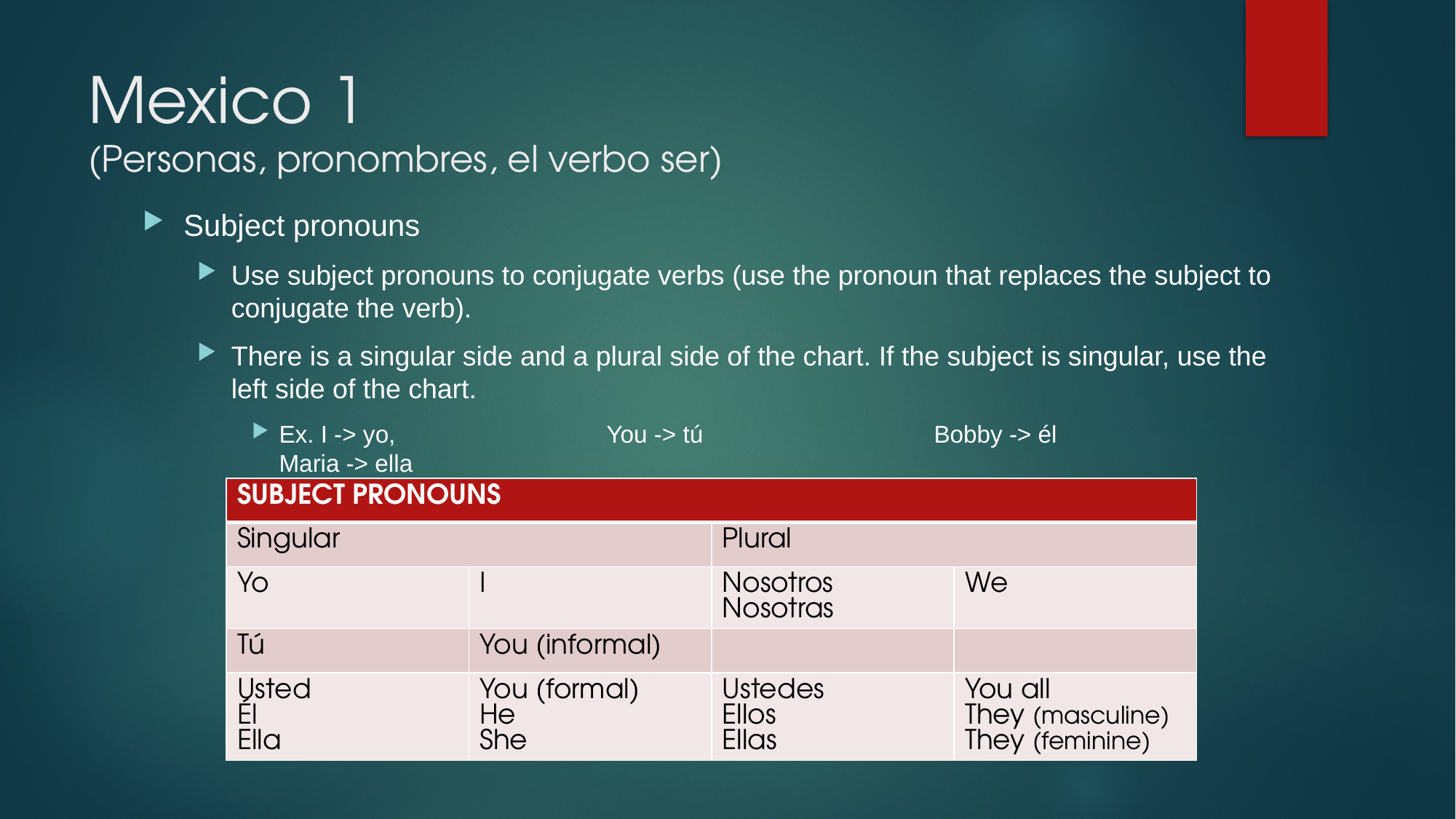

# Mexico 1 (Personas, pronombres, el verbo ser)
Subject pronouns
Use subject pronouns to conjugate verbs (use the pronoun that replaces the subject to conjugate the verb).
There is a singular side and a plural side of the chart. If the subject is singular, use the left side of the chart.
Ex. I -> yo,		You -> tú			Bobby -> él  		Maria -> ella

| SUBJECT PRONOUNS |  |  |  |
| --- | --- | --- | --- |
| Singular |  | Plural |  |
| Yo | I | Nosotros Nosotras | We |
| Tú | You (informal) |  |  |
| Usted Él Ella | You (formal) He She | Ustedes Ellos Ellas | You all They (masculine) They (feminine) |